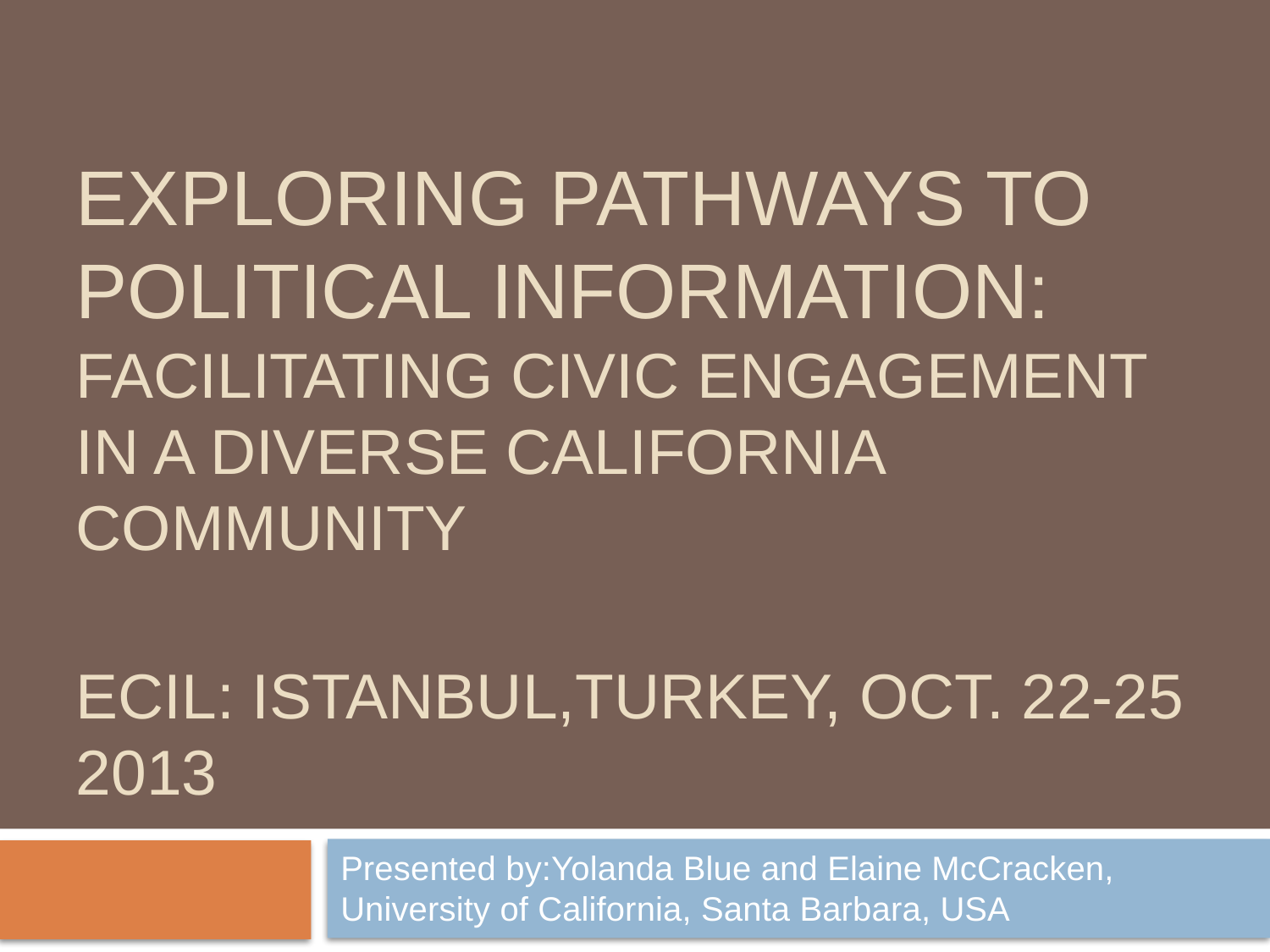

# EXPLORING PATHWAYS TO POLITicAL INFORMATION: facilitating Civic engagement in a diverse california community ECIL: Istanbul,Turkey, Oct. 22-25 2013
Presented by:Yolanda Blue and Elaine McCracken, University of California, Santa Barbara, USA